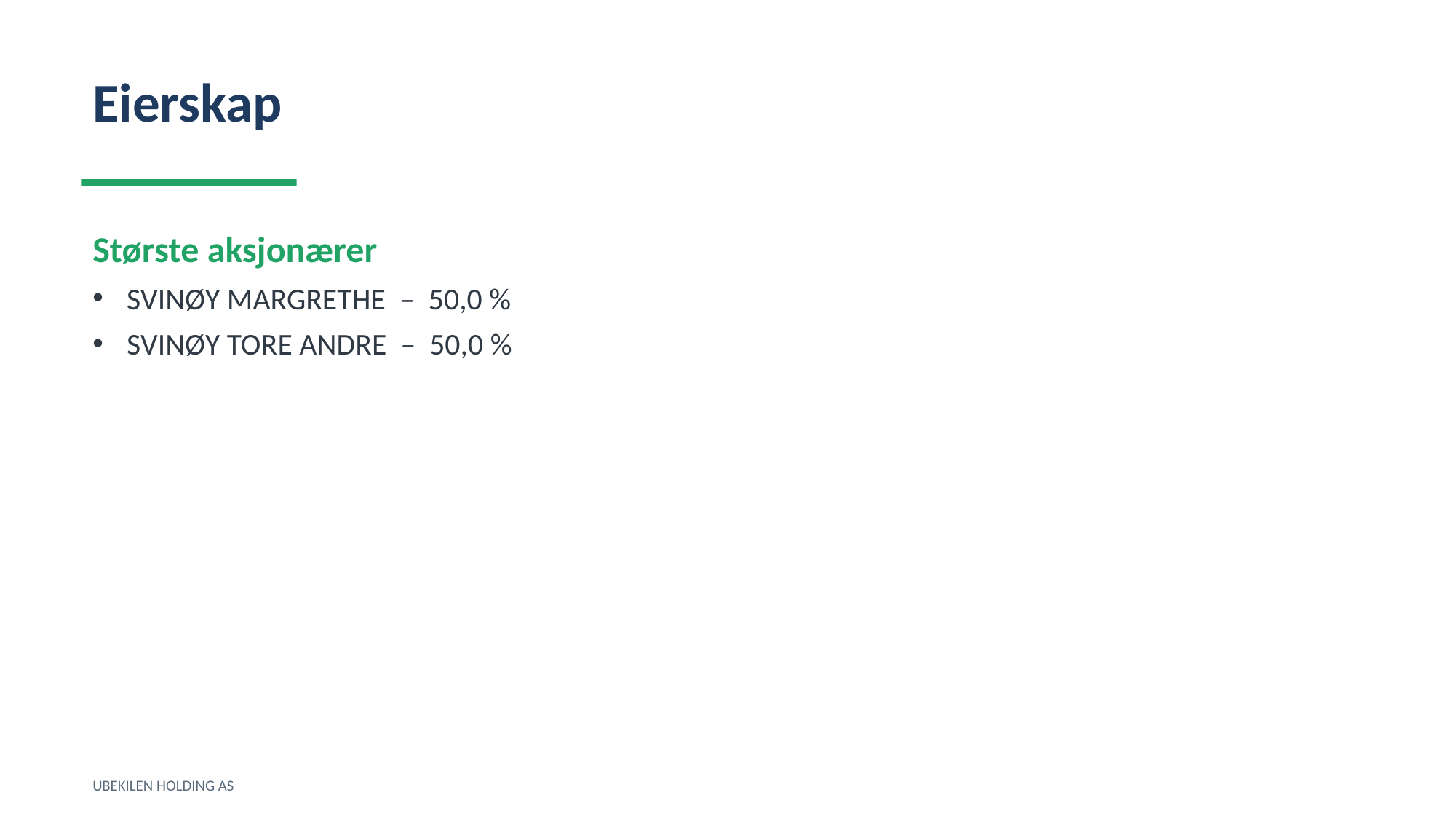

Eierskap

Største aksjonærer
SVINØY MARGRETHE  –  50,0 %
SVINØY TORE ANDRE  –  50,0 %
UBEKILEN HOLDING AS